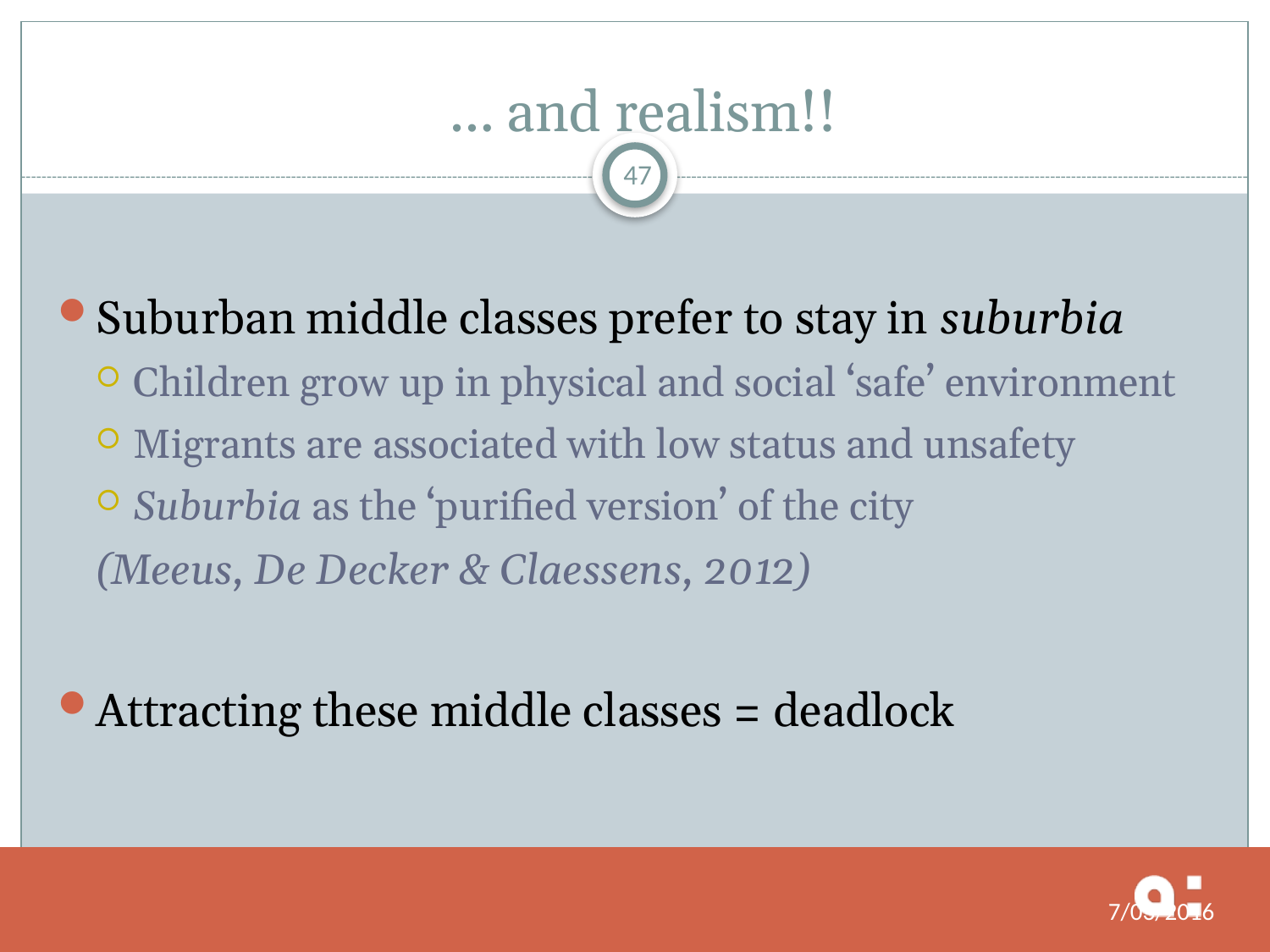

# … and realism!!
47
Suburban middle classes prefer to stay in suburbia
Children grow up in physical and social ‘safe’ environment
Migrants are associated with low status and unsafety
Suburbia as the ‘purified version’ of the city
(Meeus, De Decker & Claessens, 2012)

Attracting these middle classes = deadlock

7/03/2016